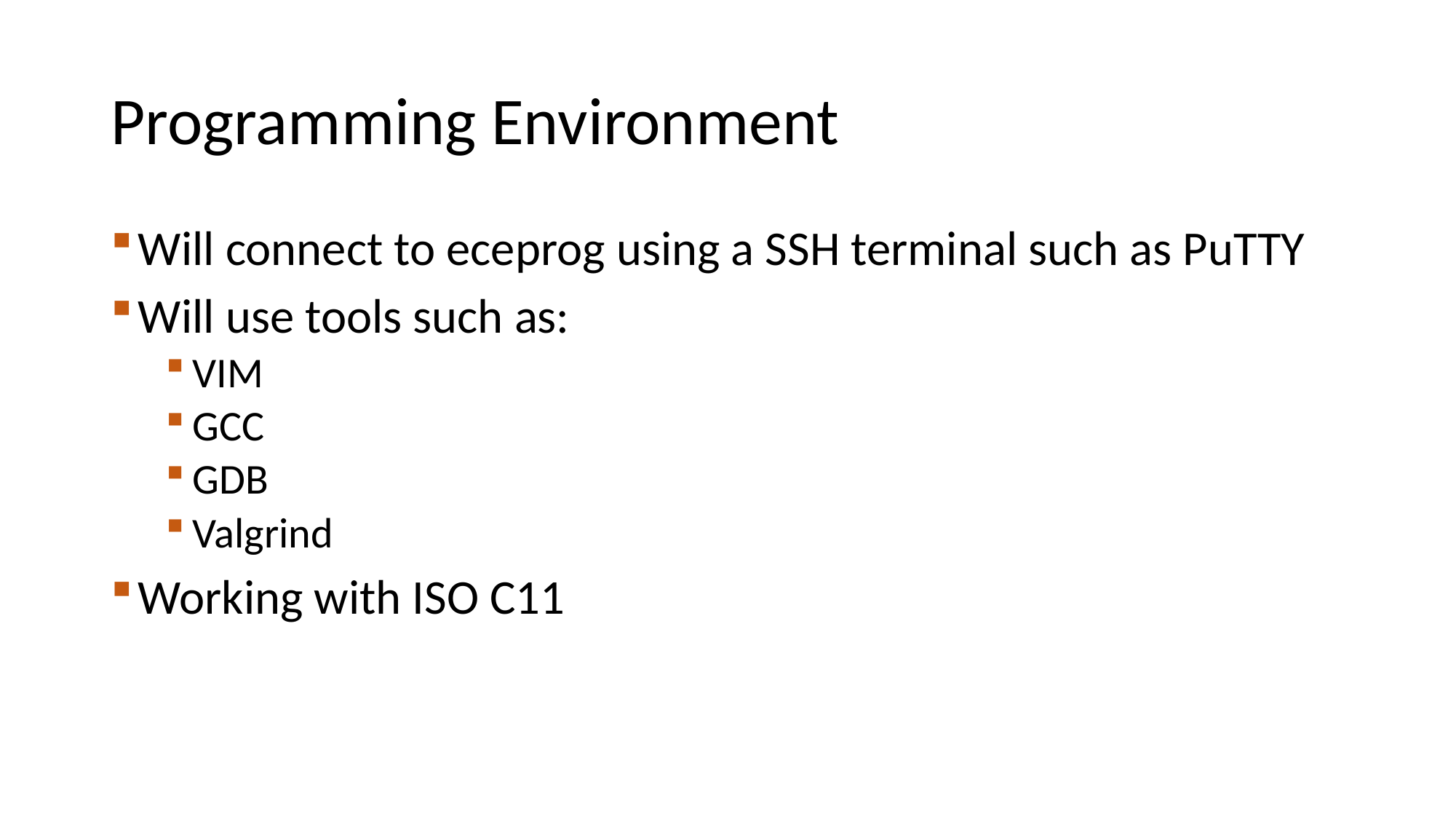

# Programming Environment
Will connect to eceprog using a SSH terminal such as PuTTY
Will use tools such as:
VIM
GCC
GDB
Valgrind
Working with ISO C11